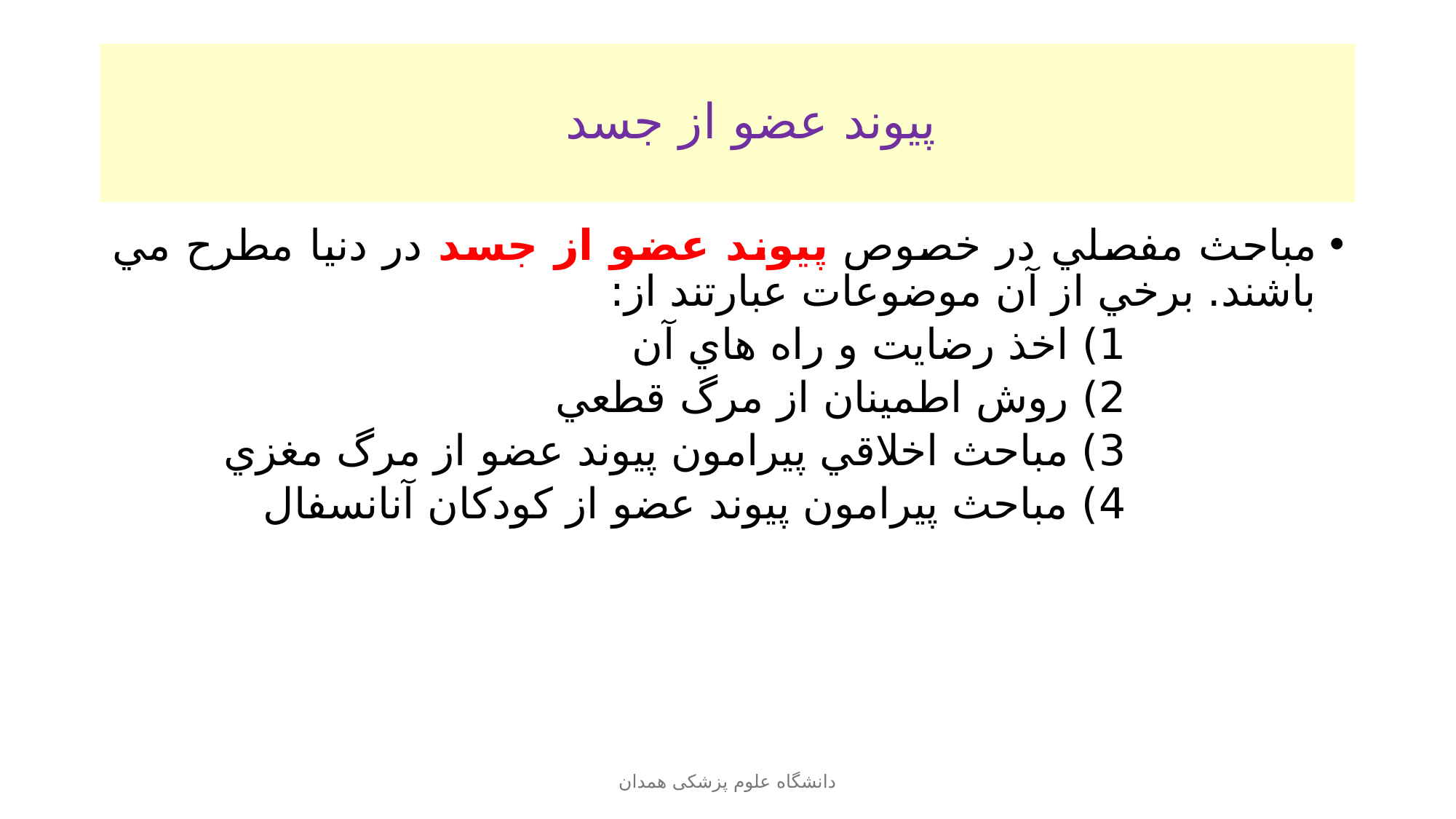

# پيوند عضو از جسد
مباحث مفصلي در خصوص پيوند عضو از جسد در دنيا مطرح مي باشند. برخي از آن موضوعات عبارتند از:
1) اخذ رضايت و راه هاي آن
2) روش اطمينان از مرگ قطعي
3) مباحث اخلاقي پيرامون پيوند عضو از مرگ مغزي
4) مباحث پيرامون پيوند عضو از كودكان آنانسفال
دانشگاه علوم پزشکی همدان